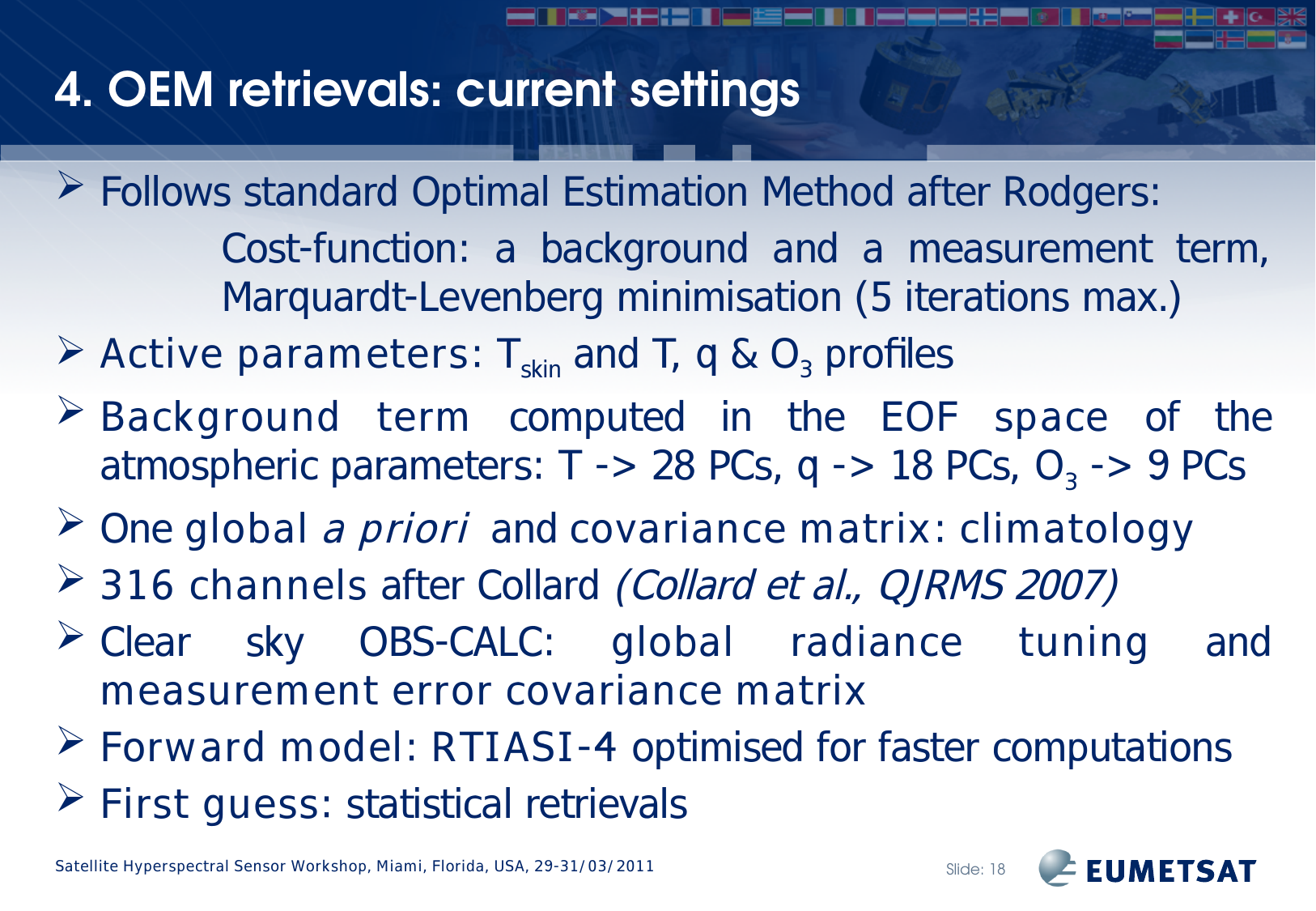

# 4. OEM retrievals: current settings
Follows standard Optimal Estimation Method after Rodgers:
		Cost-function: a background and a measurement term, 	Marquardt-Levenberg minimisation (5 iterations max.)
Active parameters: Tskin and T, q & O3 profiles
Background term computed in the EOF space of the atmospheric parameters: T -> 28 PCs, q -> 18 PCs, O3 -> 9 PCs
One global a priori  and covariance matrix: climatology
316 channels after Collard (Collard et al., QJRMS 2007)
Clear sky OBS-CALC: global radiance tuning and measurement error covariance matrix
Forward model: RTIASI-4 optimised for faster computations
First guess: statistical retrievals
Slide: 18